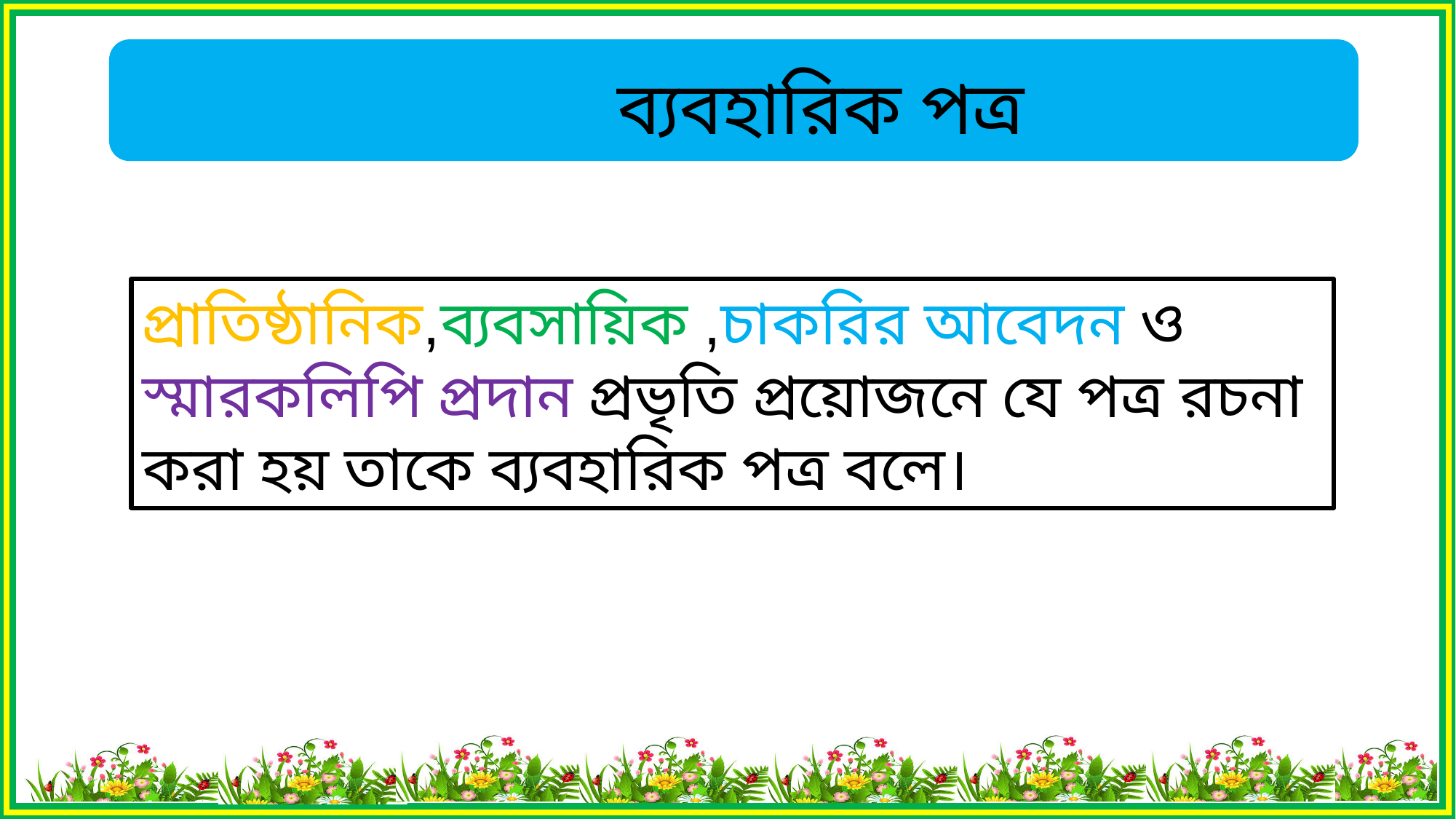

ব্যবহারিক পত্র
প্রাতিষ্ঠানিক,ব্যবসায়িক ,চাকরির আবেদন ও স্মারকলিপি প্রদান প্রভৃতি প্রয়োজনে যে পত্র রচনা করা হয় তাকে ব্যবহারিক পত্র বলে।